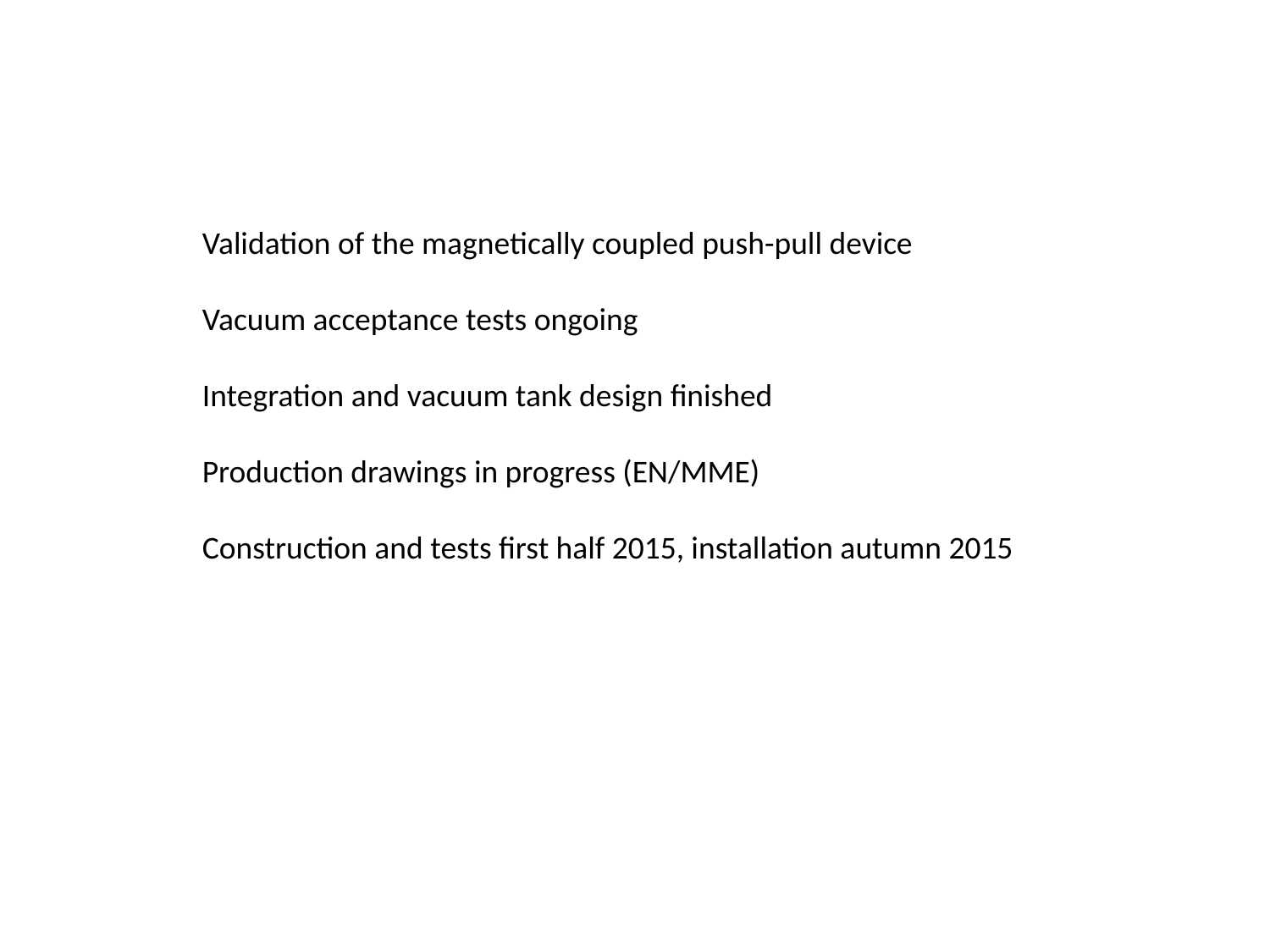

Validation of the magnetically coupled push-pull device

Vacuum acceptance tests ongoing

Integration and vacuum tank design finished

Production drawings in progress (EN/MME)

Construction and tests first half 2015, installation autumn 2015